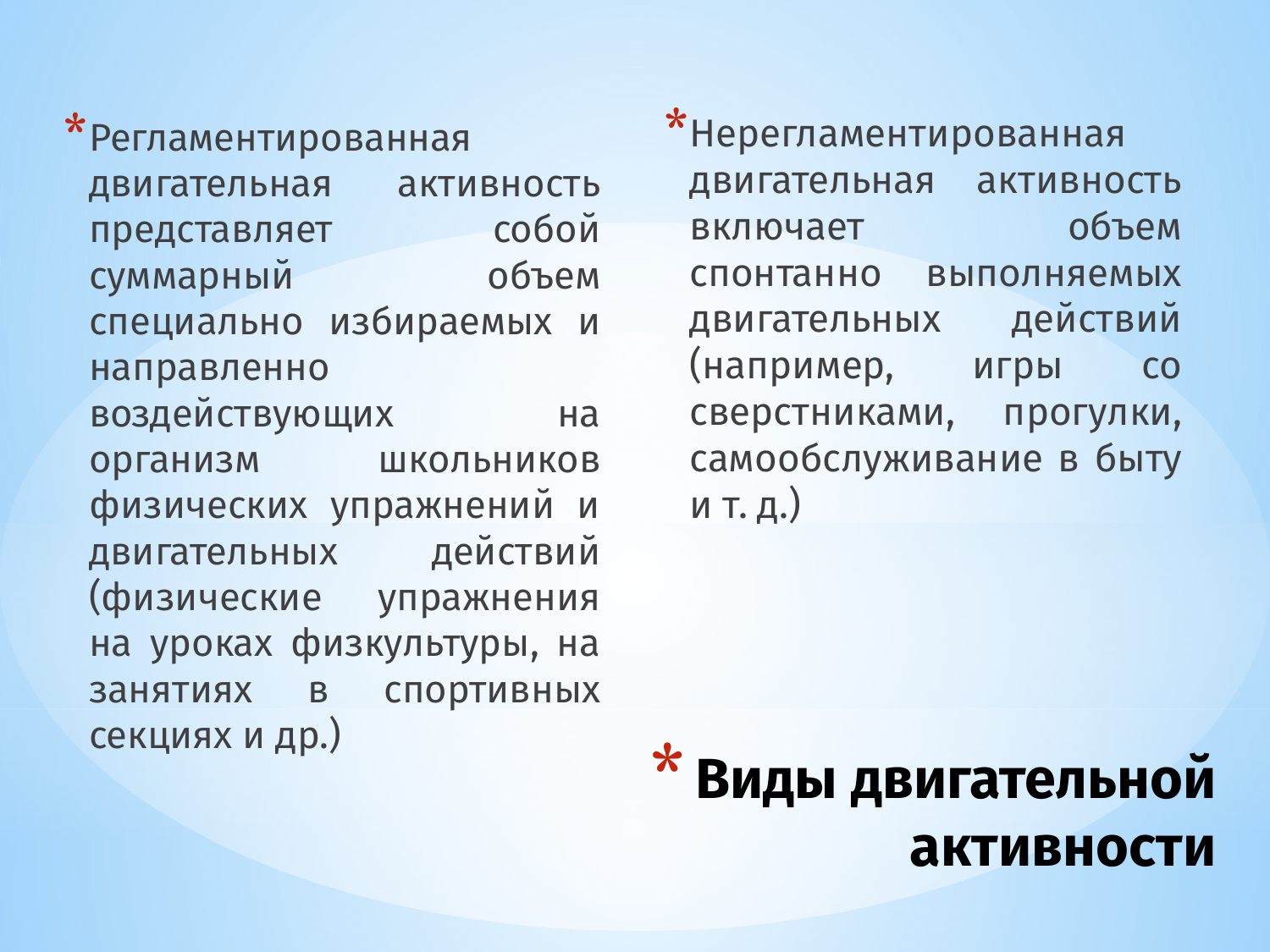

Нерегламентированная двигательная активность включает объем спонтанно выполняемых двигательных действий (например, игры со сверстниками, прогулки, самообслуживание в быту и т. д.)

Регламентированная двигательная активность представляет собой суммарный объем специально избираемых и направленно воздействующих на организм школьников физических упражнений и двигательных действий (физические упражнения на уроках физкультуры, на занятиях в спортивных секциях и др.)

# Виды двигательной активности